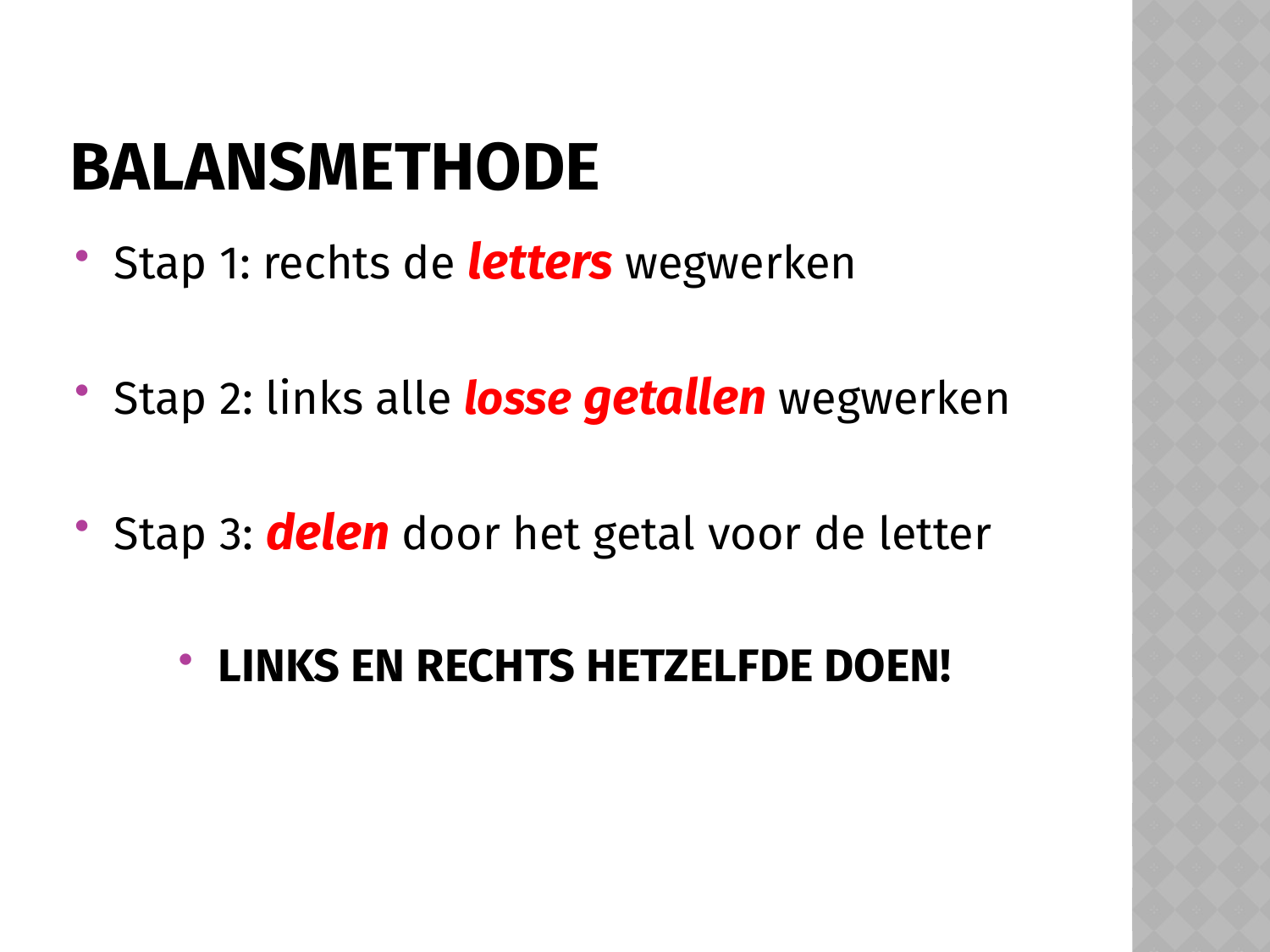

# Balansmethode
Stap 1: rechts de letters wegwerken

Stap 2: links alle losse getallen wegwerken

Stap 3: delen door het getal voor de letter

LINKS EN RECHTS HETZELFDE DOEN!